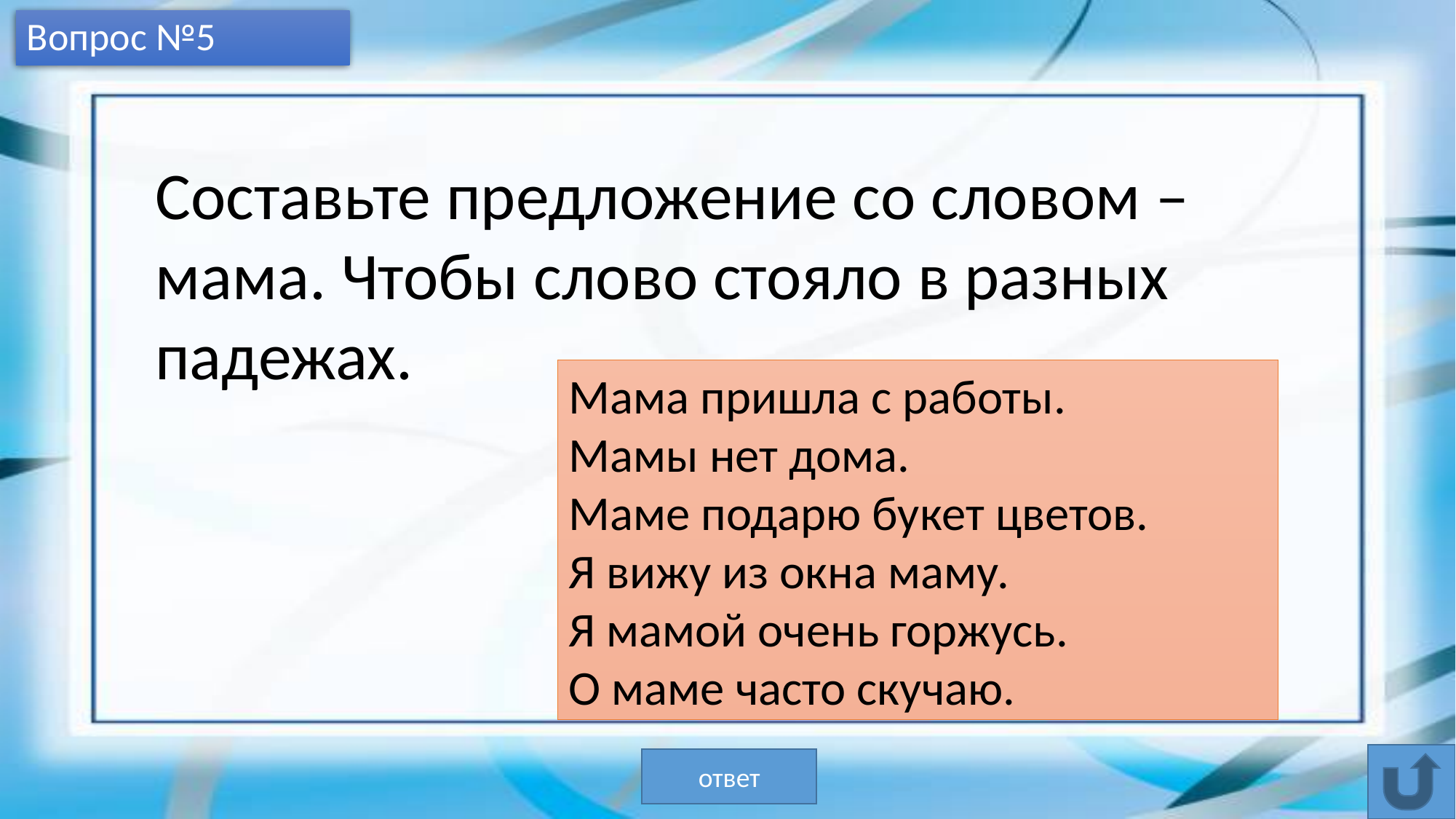

# Вопрос №5
Составьте предложение со словом –мама. Чтобы слово стояло в разных падежах.
Мама пришла с работы.
Мамы нет дома.
Маме подарю букет цветов.
Я вижу из окна маму.
Я мамой очень горжусь.
О маме часто скучаю.

ответ